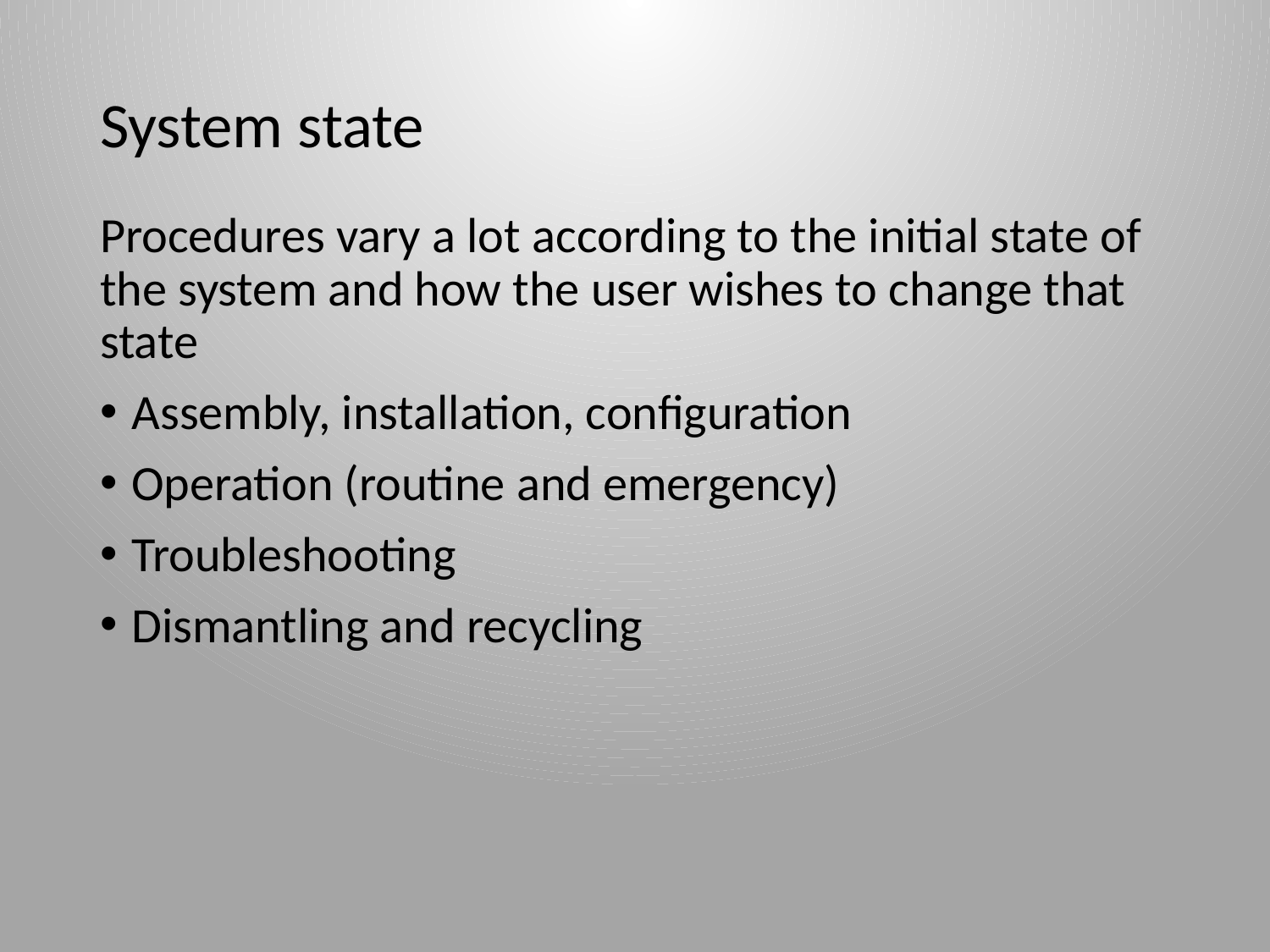

# System state
Procedures vary a lot according to the initial state of the system and how the user wishes to change that state
Assembly, installation, configuration
Operation (routine and emergency)
Troubleshooting
Dismantling and recycling